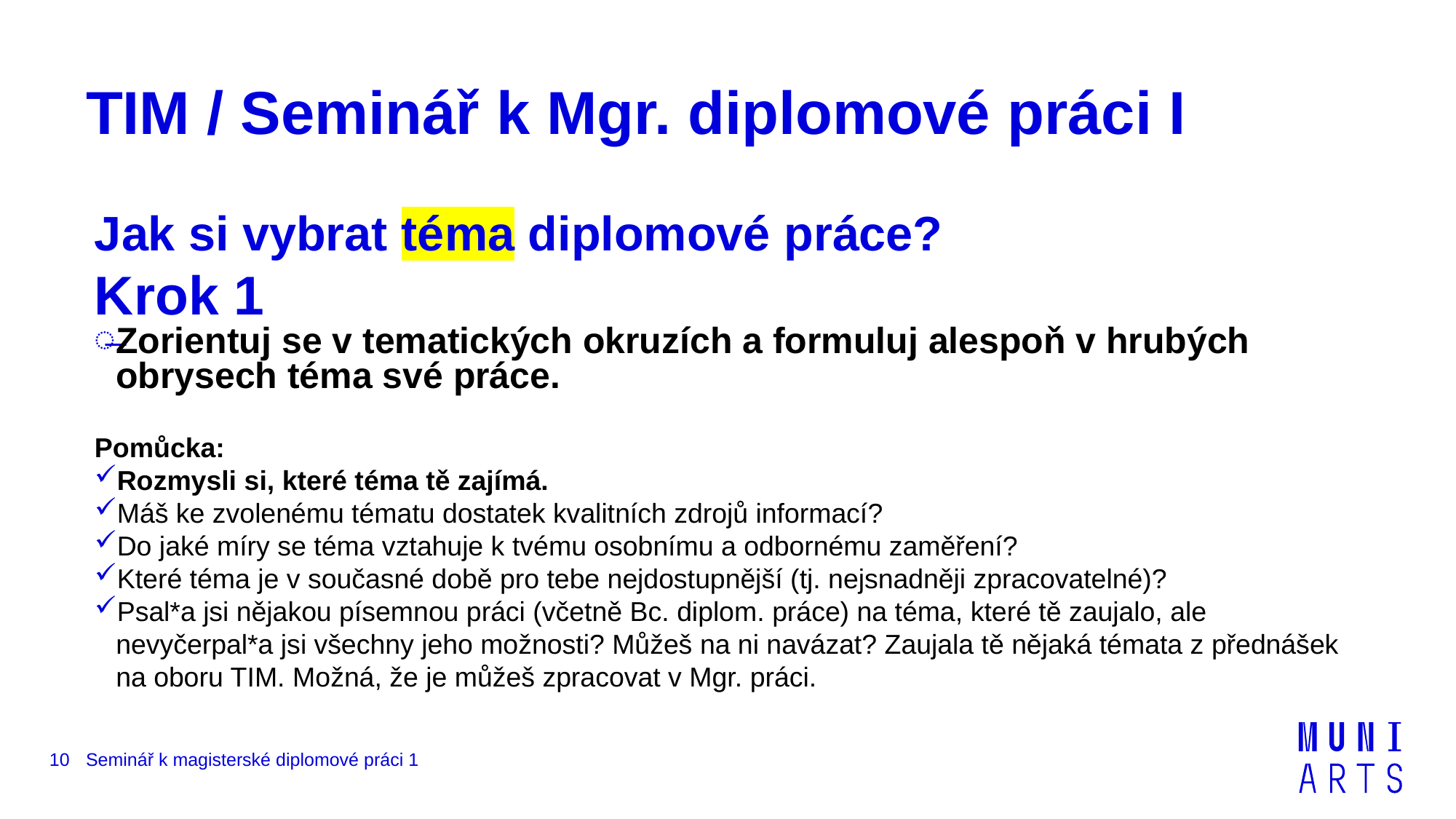

# TIM / Seminář k Mgr. diplomové práci I
Jak si vybrat téma diplomové práce?
Krok 1
Zorientuj se v tematických okruzích a formuluj alespoň v hrubých obrysech téma své práce.

Pomůcka:
Rozmysli si, které téma tě zajímá.
Máš ke zvolenému tématu dostatek kvalitních zdrojů informací?
Do jaké míry se téma vztahuje k tvému osobnímu a odbornému zaměření?
Které téma je v současné době pro tebe nejdostupnější (tj. nejsnadněji zpracovatelné)?
Psal*a jsi nějakou písemnou práci (včetně Bc. diplom. práce) na téma, které tě zaujalo, ale nevyčerpal*a jsi všechny jeho možnosti? Můžeš na ni navázat? Zaujala tě nějaká témata z přednášek na oboru TIM. Možná, že je můžeš zpracovat v Mgr. práci.

10
Seminář k magisterské diplomové práci 1